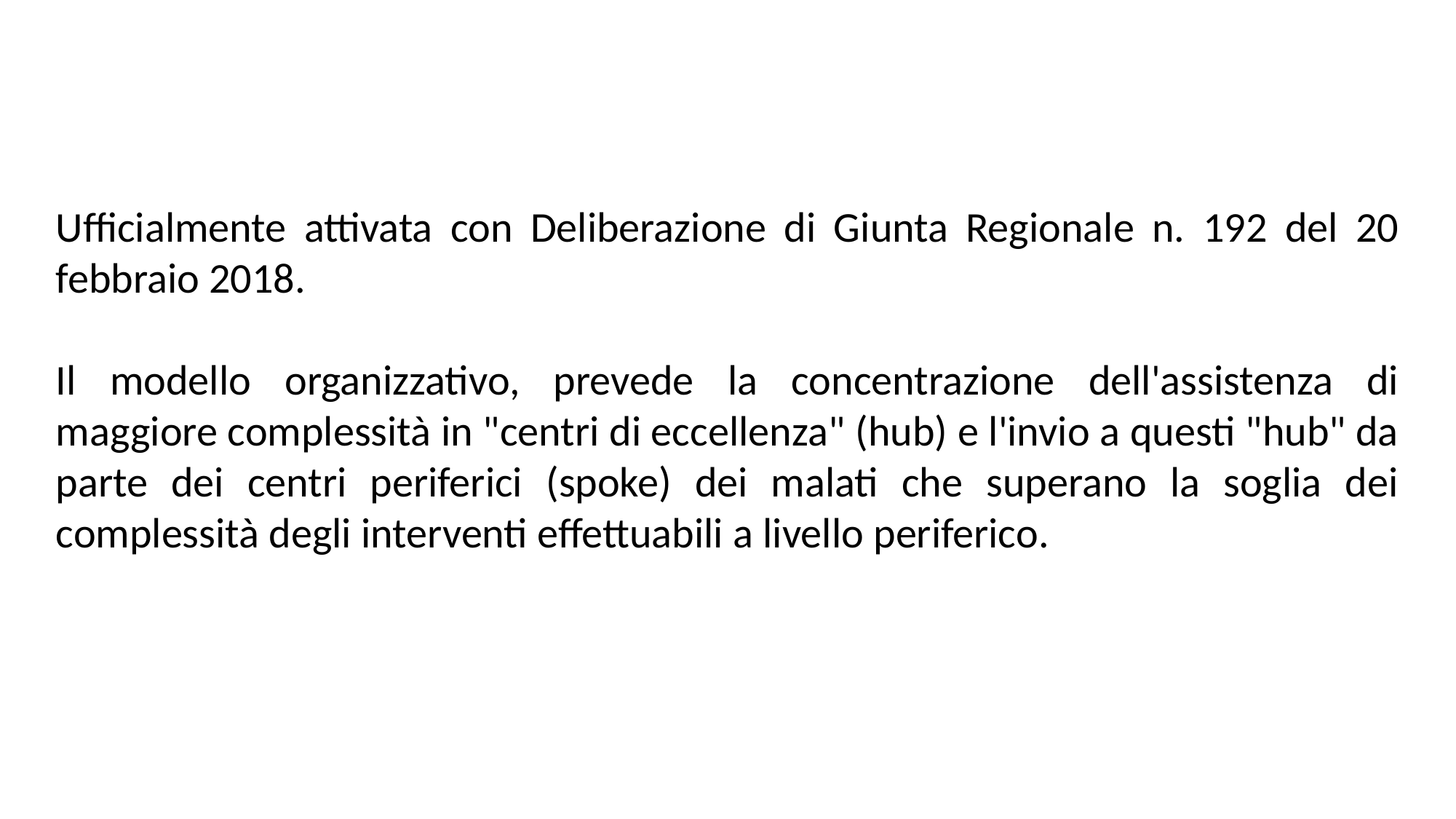

Ufficialmente attivata con Deliberazione di Giunta Regionale n. 192 del 20 febbraio 2018.

Il modello organizzativo, prevede la concentrazione dell'assistenza di maggiore complessità in "centri di eccellenza" (hub) e l'invio a questi "hub" da parte dei centri periferici (spoke) dei malati che superano la soglia dei complessità degli interventi effettuabili a livello periferico.